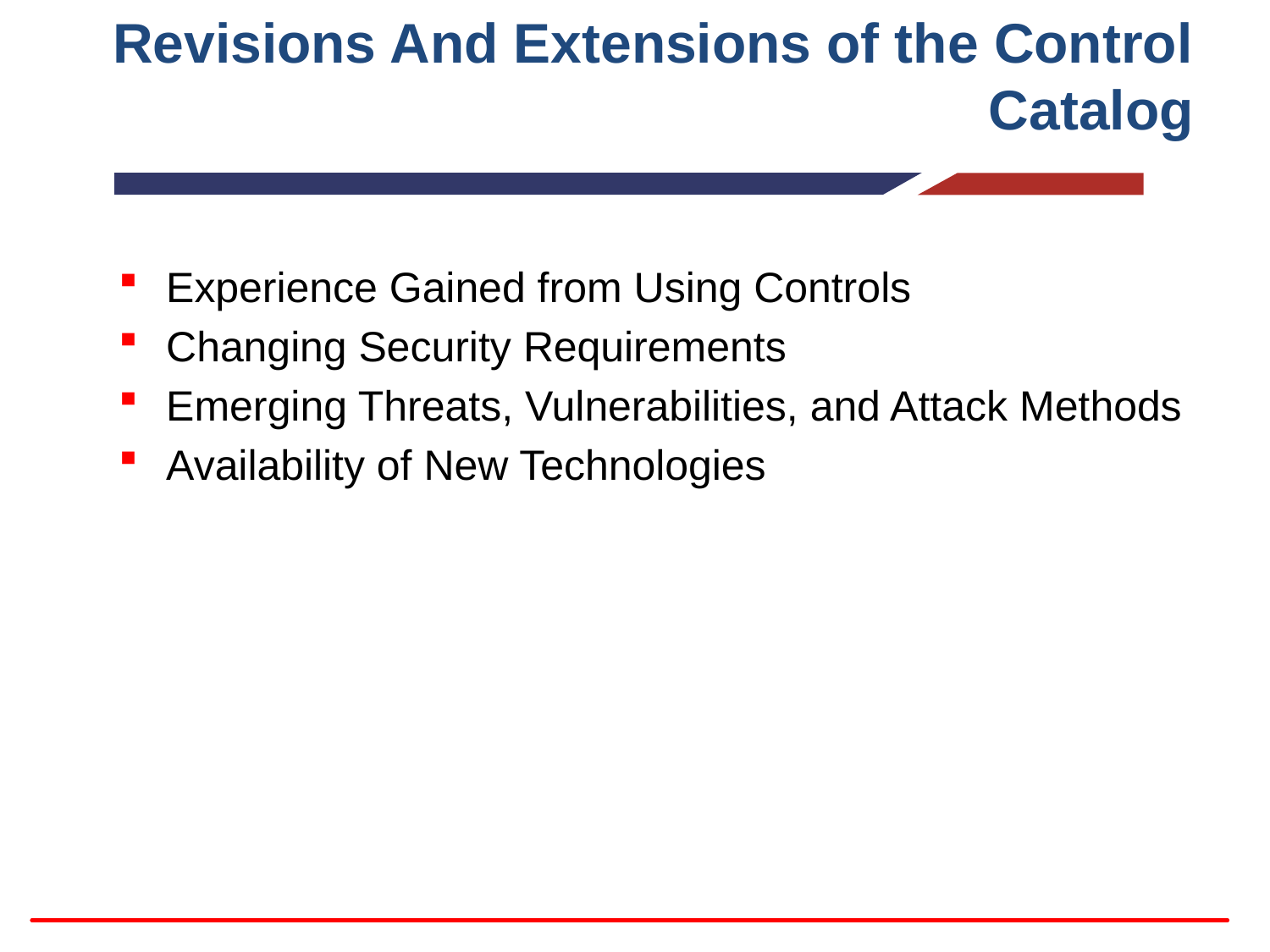

# Revisions And Extensions of the Control Catalog
Experience Gained from Using Controls
Changing Security Requirements
Emerging Threats, Vulnerabilities, and Attack Methods
Availability of New Technologies